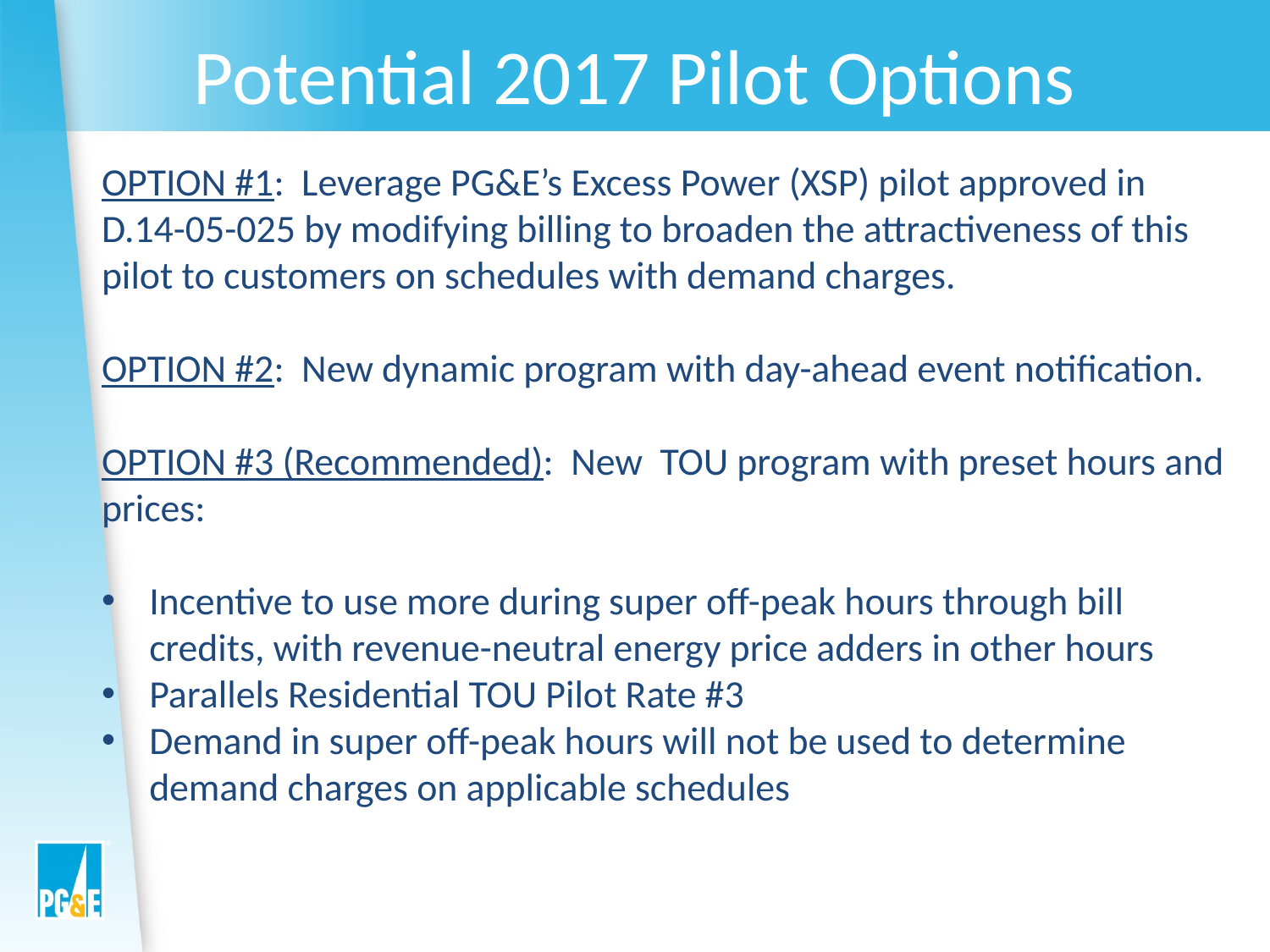

# Potential 2017 Pilot Options
OPTION #1:  Leverage PG&E’s Excess Power (XSP) pilot approved in D.14-05-025 by modifying billing to broaden the attractiveness of this pilot to customers on schedules with demand charges.

OPTION #2:  New dynamic program with day-ahead event notification.

OPTION #3 (Recommended):  New  TOU program with preset hours and prices:

Incentive to use more during super off-peak hours through bill credits, with revenue-neutral energy price adders in other hours
Parallels Residential TOU Pilot Rate #3
Demand in super off-peak hours will not be used to determine demand charges on applicable schedules